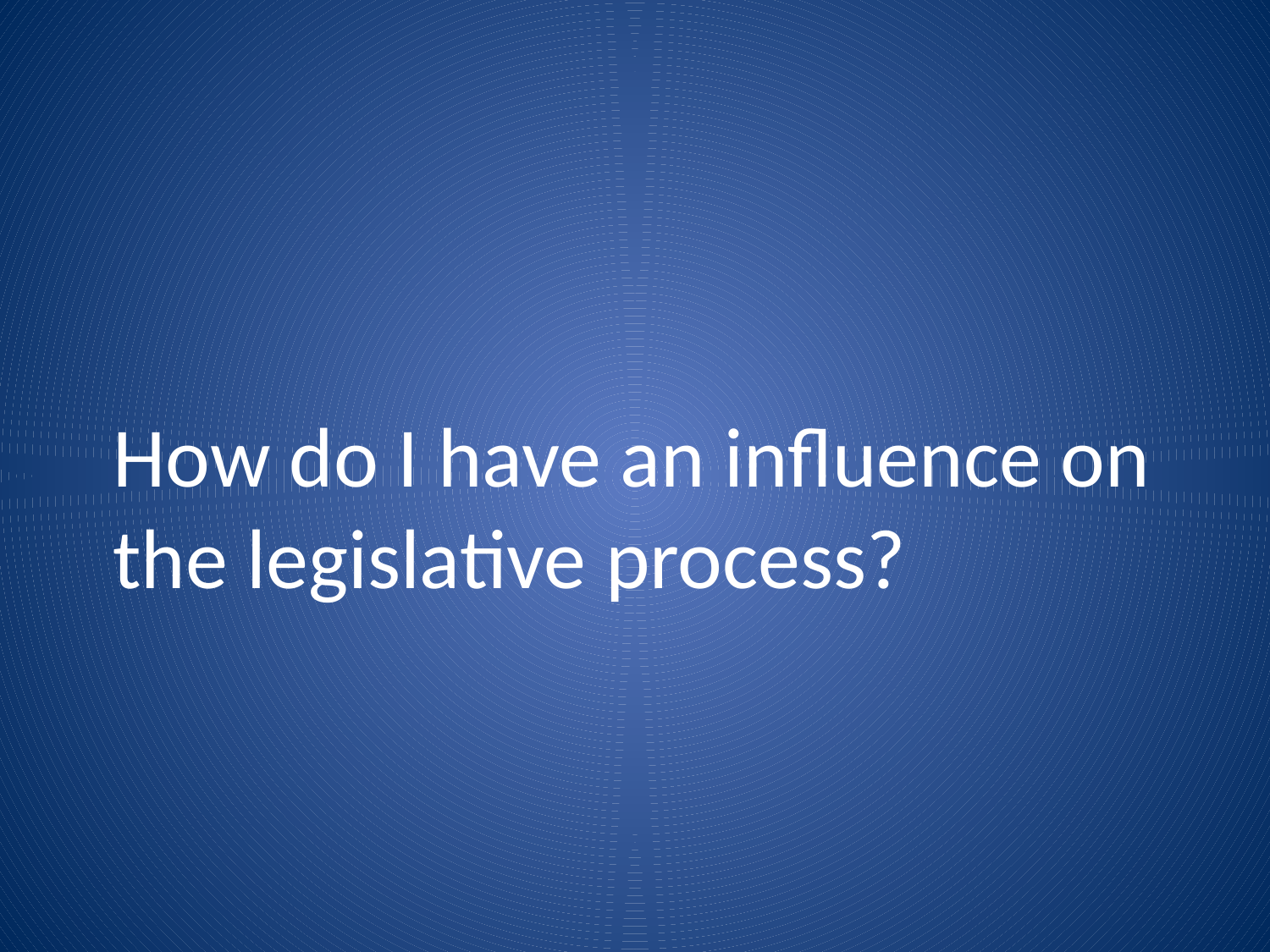

How do I have an influence on the legislative process?
#